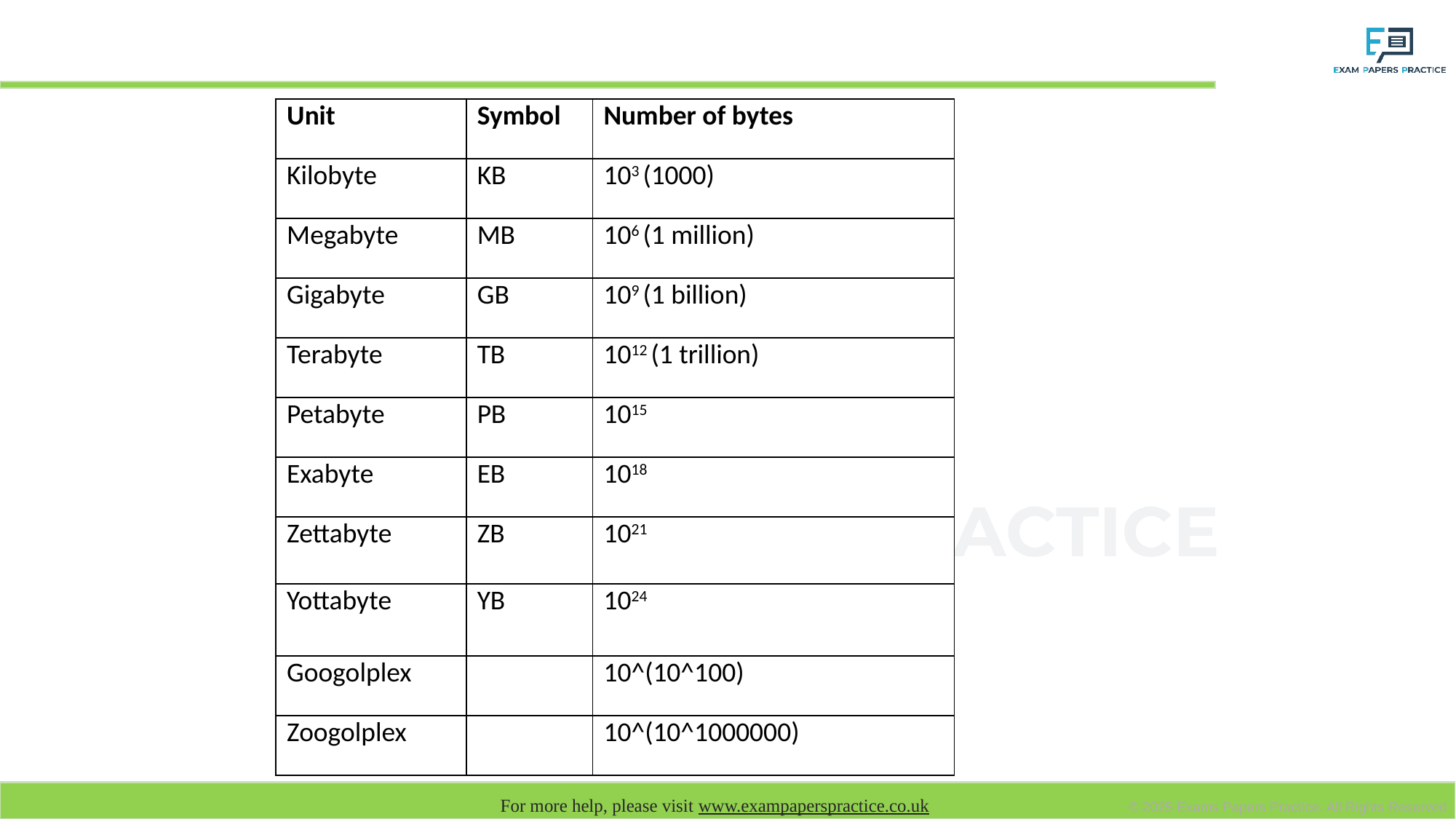

# Units: Powers of 10
| Unit | Symbol | Number of bytes |
| --- | --- | --- |
| Kilobyte | KB | 103 (1000) |
| Megabyte | MB | 106 (1 million) |
| Gigabyte | GB | 109 (1 billion) |
| Terabyte | TB | 1012 (1 trillion) |
| Petabyte | PB | 1015 |
| Exabyte | EB | 1018 |
| Zettabyte | ZB | 1021 |
| Yottabyte | YB | 1024 |
| Googolplex |  | 10^(10^100) |
| Zoogolplex |  | 10^(10^1000000) |